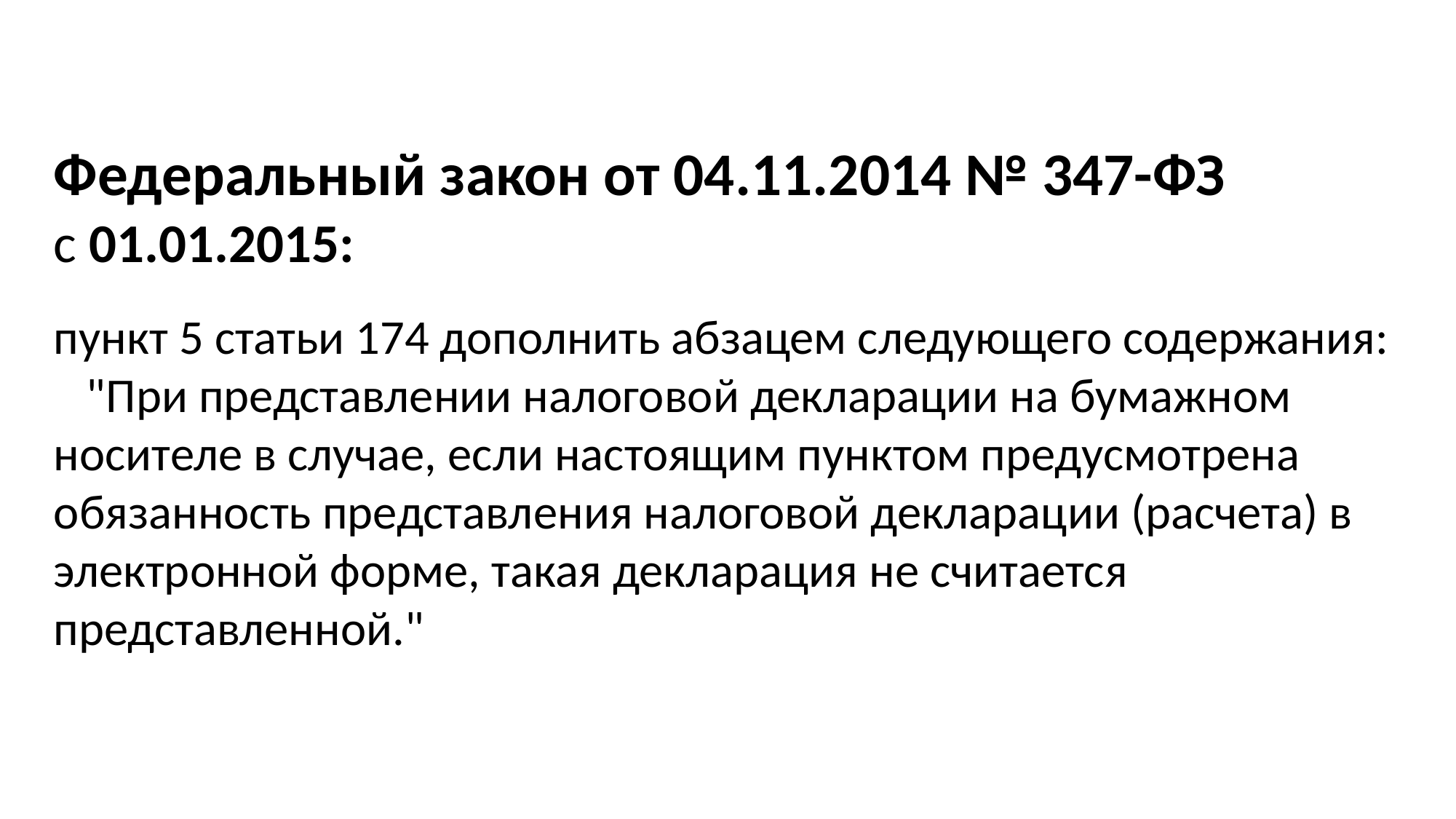

Федеральный закон от 04.11.2014 № 347-ФЗ
с 01.01.2015:

пункт 5 статьи 174 дополнить абзацем следующего содержания:
   "При представлении налоговой декларации на бумажном носителе в случае, если настоящим пунктом предусмотрена обязанность представления налоговой декларации (расчета) в электронной форме, такая декларация не считается представленной."